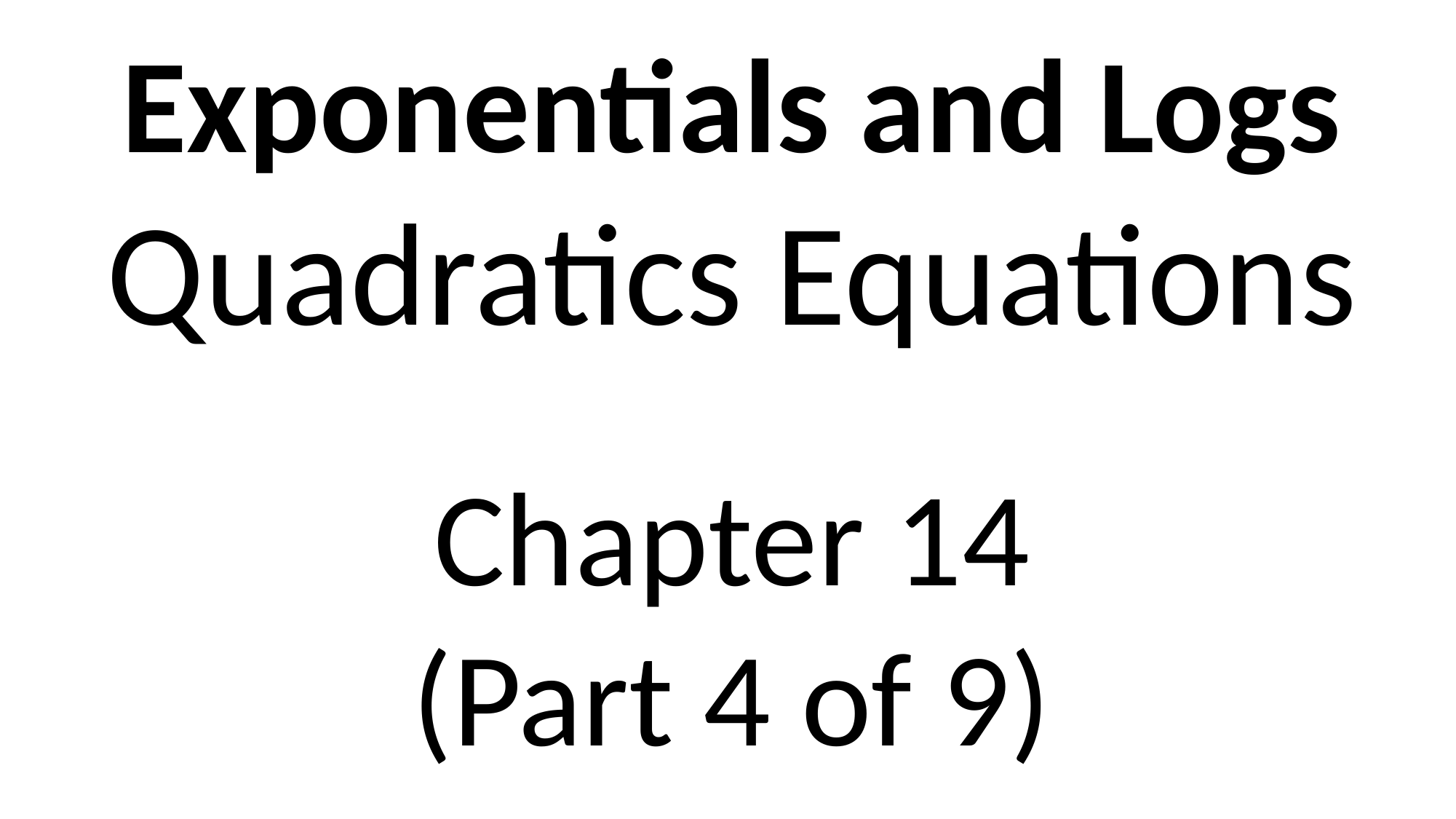

Exponentials and Logs
Quadratics Equations

Chapter 14
(Part 4 of 9)